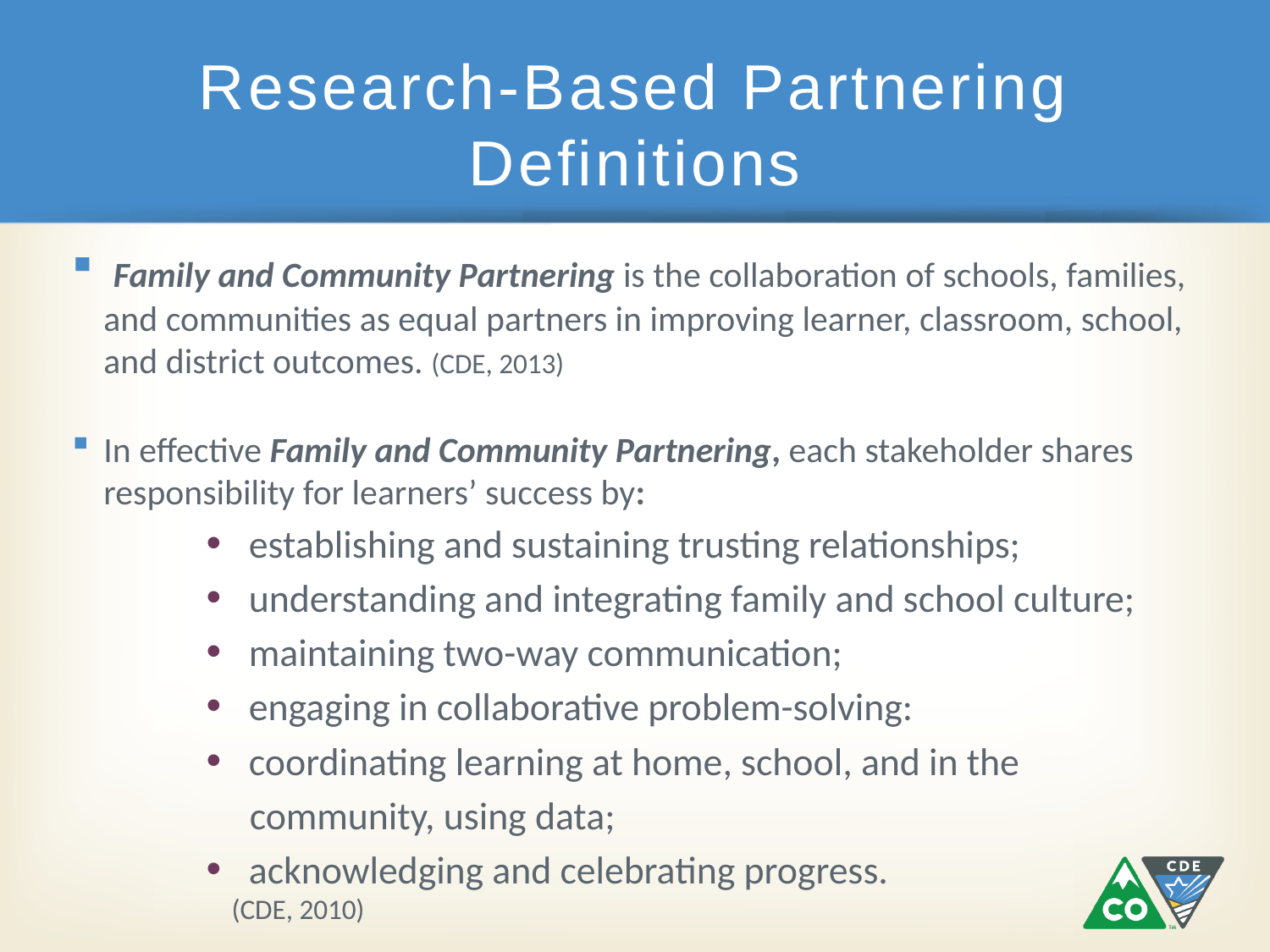

# Research-Based Partnering Definitions
 Family and Community Partnering is the collaboration of schools, families, and communities as equal partners in improving learner, classroom, school, and district outcomes. (CDE, 2013)

In effective Family and Community Partnering, each stakeholder shares responsibility for learners’ success by:
  establishing and sustaining trusting relationships;
  understanding and integrating family and school culture;
  maintaining two-way communication;
  engaging in collaborative problem-solving:
  coordinating learning at home, school, and in the
     community, using data;
  acknowledging and celebrating progress.
(CDE, 2010)